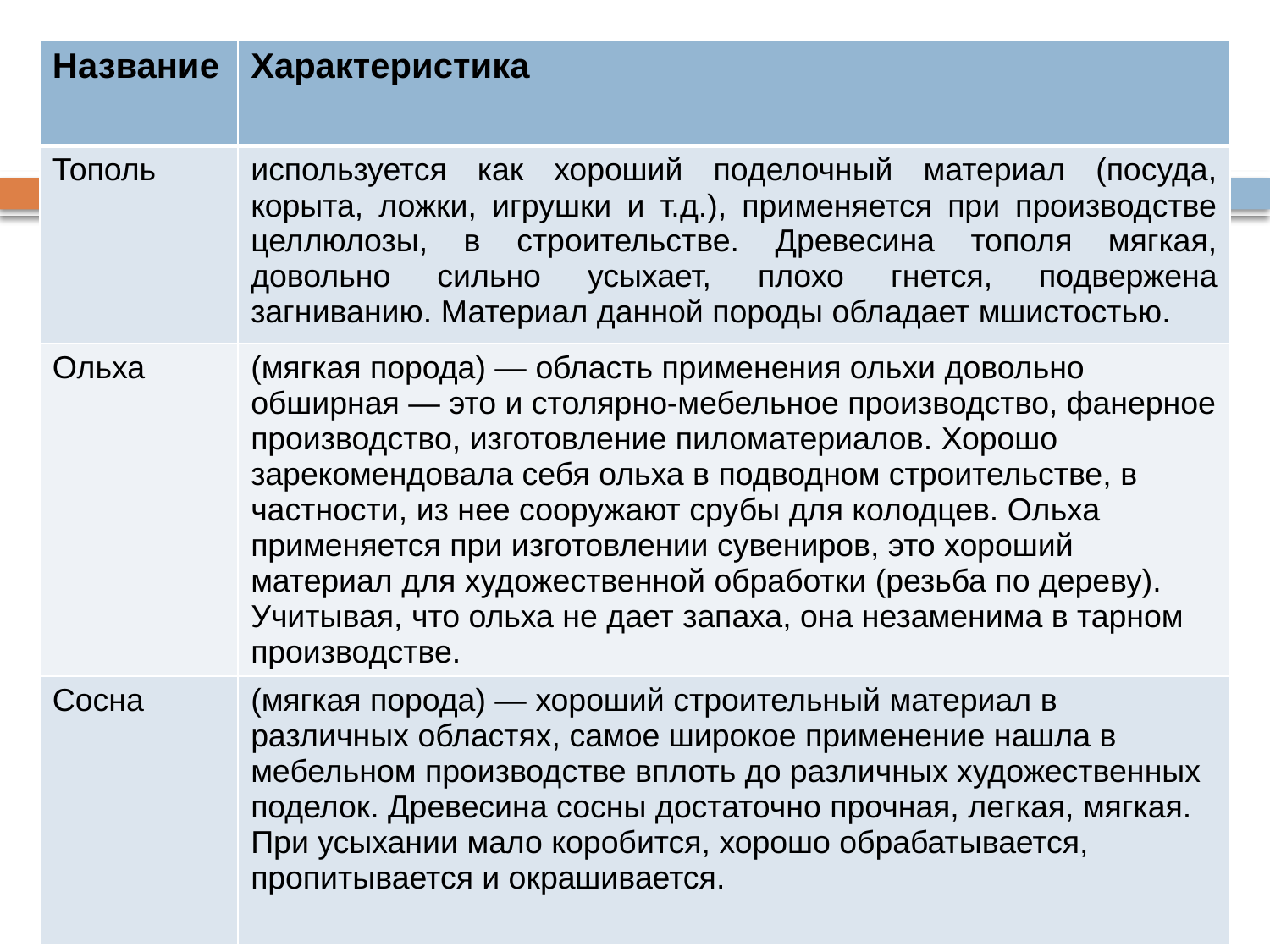

| Название | Характеристика |
| --- | --- |
| Тополь | используется как хороший поделочный материал (посуда, корыта, ложки, игрушки и т.д.), применяется при производстве целлюлозы, в строительстве. Древесина тополя мягкая, довольно сильно усыхает, плохо гнется, подвержена загниванию. Материал данной породы обладает мшистостью. |
| Ольха | (мягкая порода) — область применения ольхи довольно обширная — это и столярно-мебельное производство, фанерное производство, изготовление пиломатериалов. Хорошо зарекомендовала себя ольха в подводном строительстве, в частности, из нее сооружают срубы для колодцев. Ольха применяется при изготовлении сувениров, это хороший материал для художественной обработки (резьба по дереву). Учитывая, что ольха не дает запаха, она незаменима в тарном производстве. |
| Сосна | (мягкая порода) — хороший строительный материал в различных областях, самое широкое применение нашла в мебельном производстве вплоть до различных художественных поделок. Древесина сосны достаточно прочная, легкая, мягкая. При усыхании мало коробится, хорошо обрабатывается, пропитывается и окрашивается. |